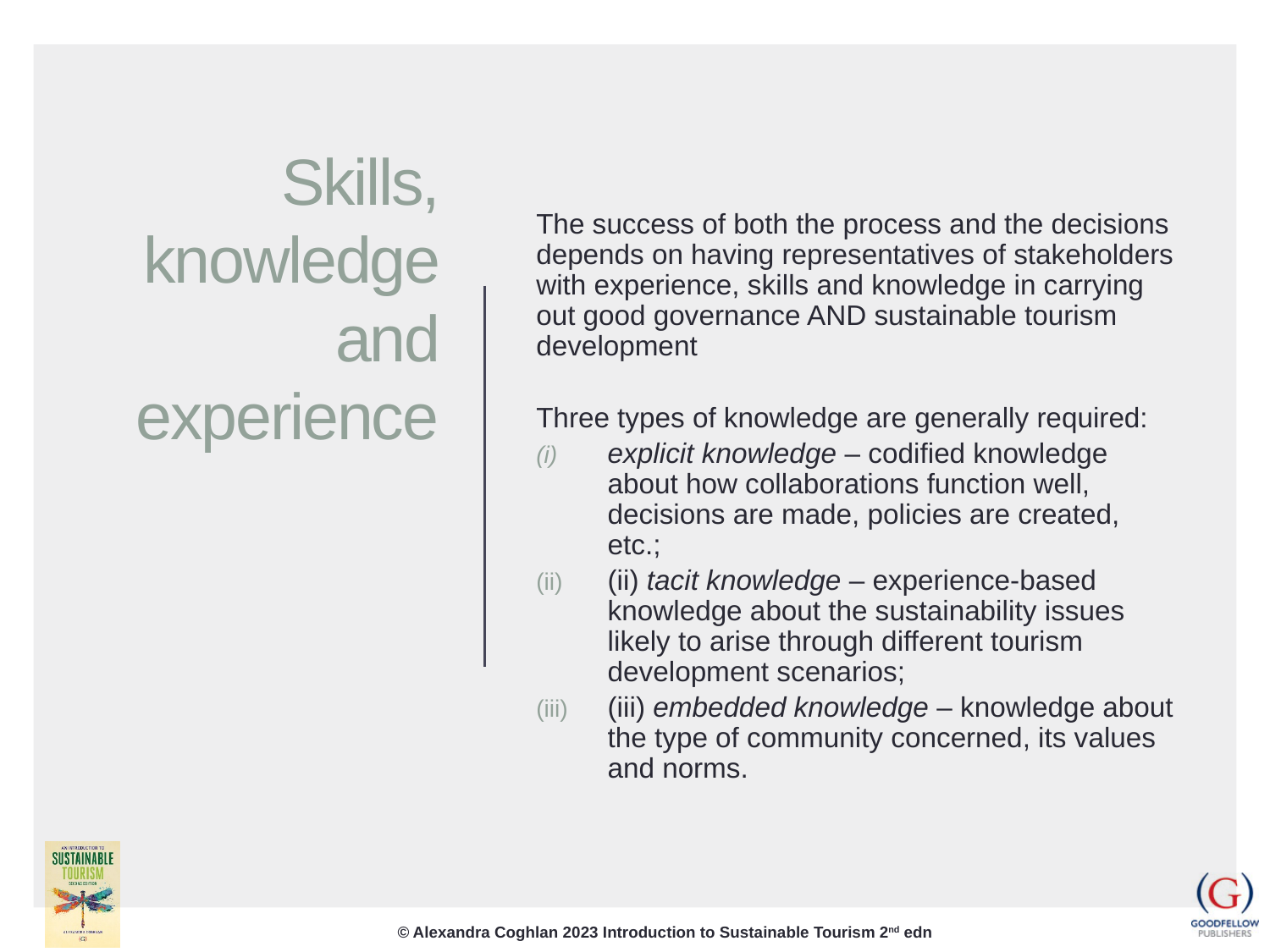

The success of both the process and the decisions depends on having representatives of stakeholders with experience, skills and knowledge in carrying out good governance AND sustainable tourism development

Three types of knowledge are generally required:
explicit knowledge – codified knowledge about how collaborations function well, decisions are made, policies are created, etc.;
(ii) tacit knowledge – experience-based knowledge about the sustainability issues likely to arise through different tourism development scenarios;
(iii) embedded knowledge – knowledge about the type of community concerned, its values and norms.
# Skills, knowledge and experience